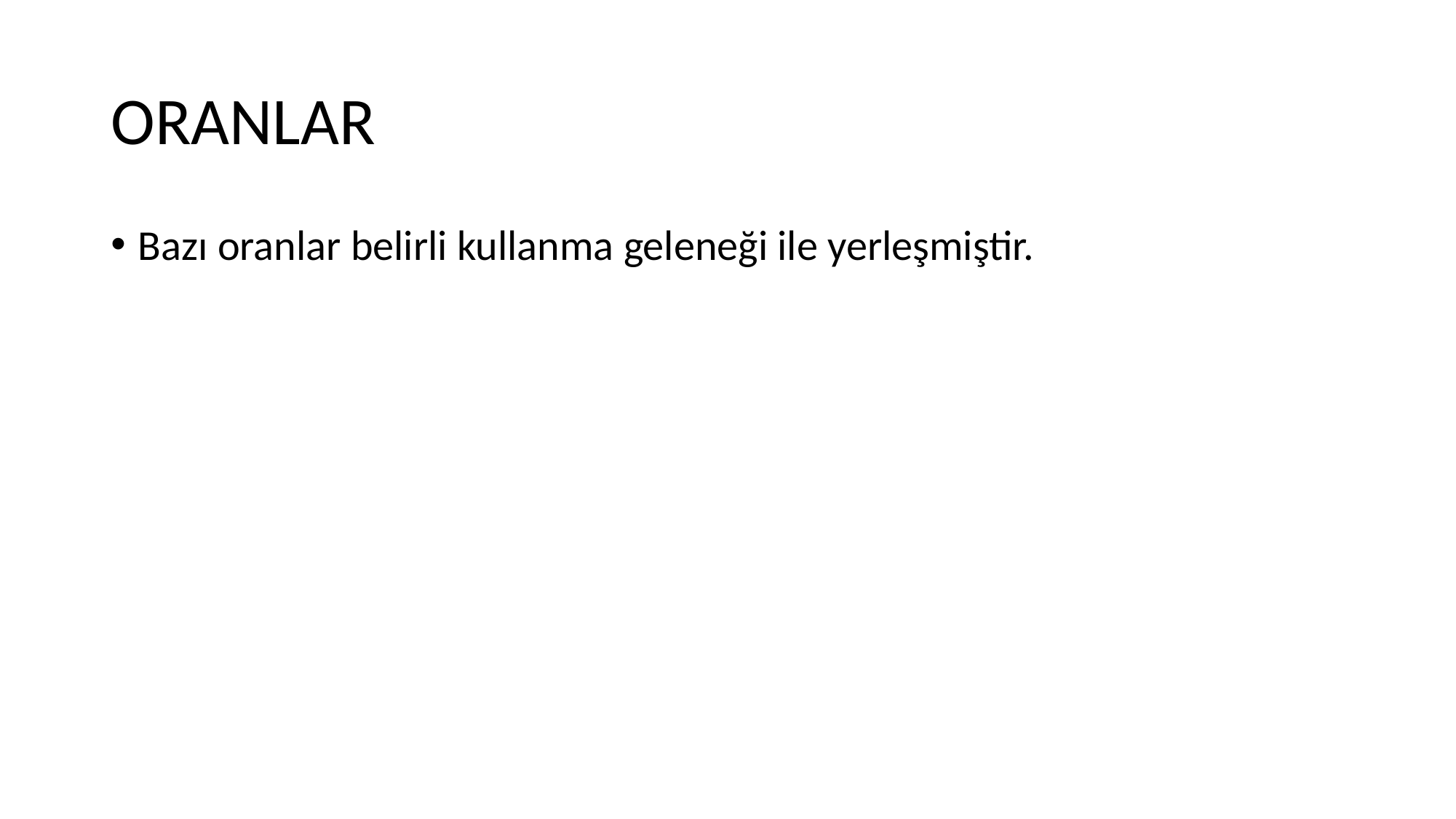

# ORANLAR
Bazı oranlar belirli kullanma geleneği ile yerleşmiştir.